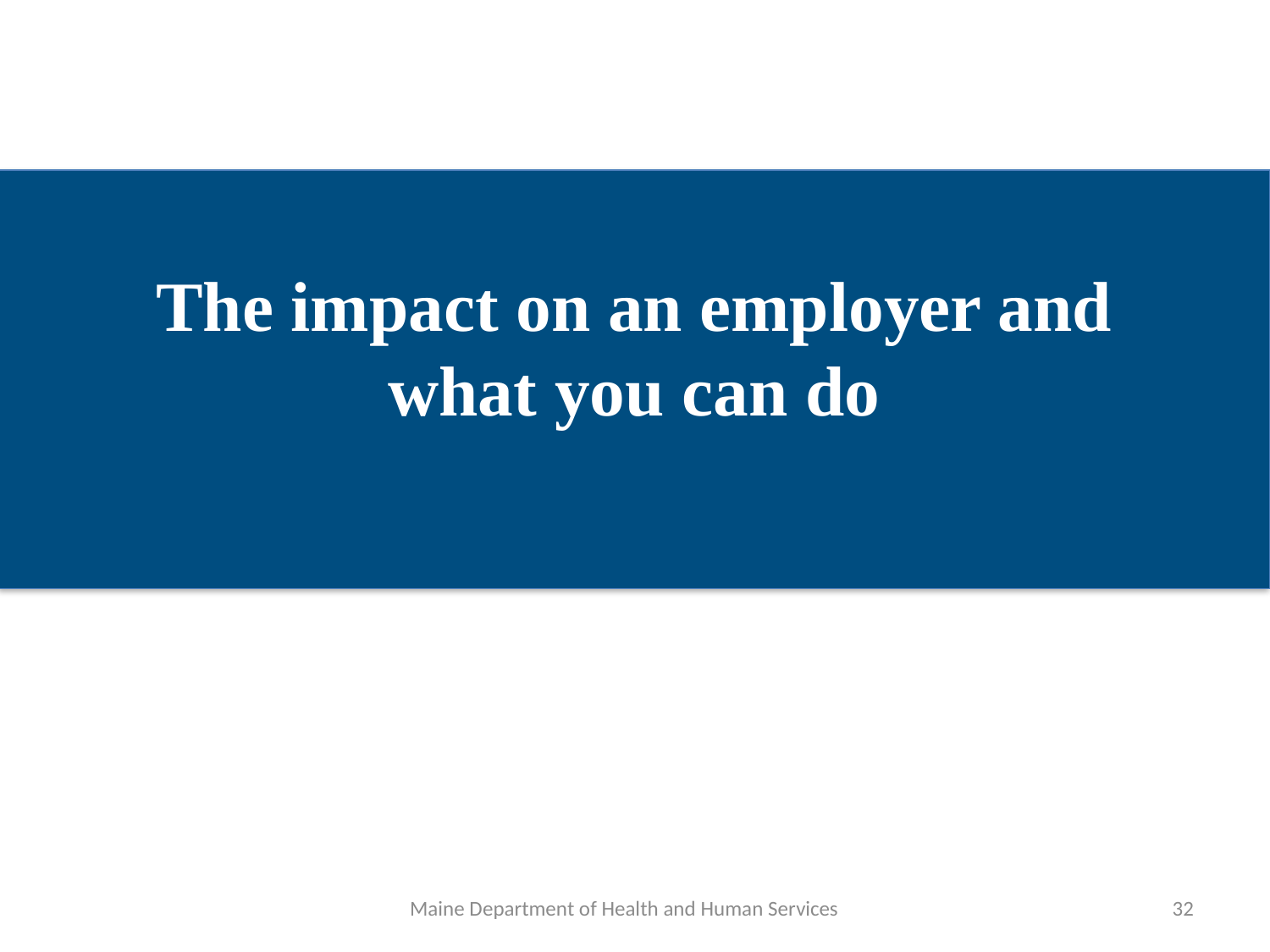

The impact on an employer and
what you can do

Maine Department of Health and Human Services
32